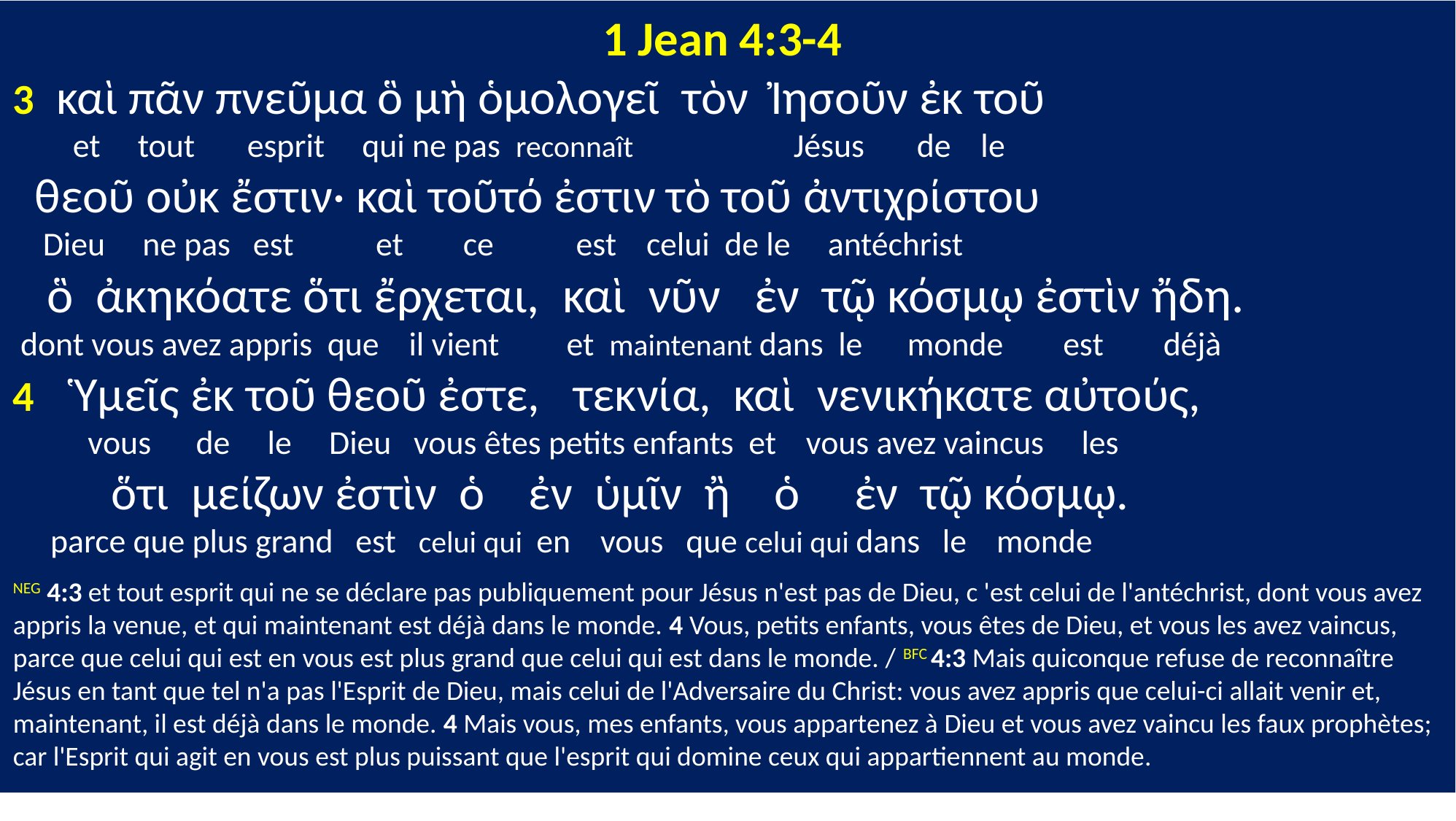

1 Jean 4:3-4
3  καὶ πᾶν πνεῦμα ὃ μὴ ὁμολογεῖ  τὸν  Ἰησοῦν ἐκ τοῦ
        et     tout       esprit     qui ne pas  reconnaît                       Jésus       de    le
  θεοῦ οὐκ ἔστιν· καὶ τοῦτό ἐστιν τὸ τοῦ ἀντιχρίστου
    Dieu     ne pas   est           et        ce           est    celui  de le     antéchrist
   ὃ  ἀκηκόατε ὅτι ἔρχεται,  καὶ  νῦν   ἐν  τῷ κόσμῳ ἐστὶν ἤδη.
 dont vous avez appris  que    il vient         et  maintenant dans  le      monde        est        déjà
4    Ὑμεῖς ἐκ τοῦ θεοῦ ἐστε,   τεκνία,  καὶ  νενικήκατε αὐτούς,
          vous      de     le     Dieu   vous êtes petits enfants  et    vous avez vaincus     les
         ὅτι  μείζων ἐστὶν  ὁ    ἐν  ὑμῖν  ἢ    ὁ     ἐν  τῷ κόσμῳ.
     parce que plus grand   est   celui qui  en    vous   que celui qui dans   le    monde

NEG 4:3 et tout esprit qui ne se déclare pas publiquement pour Jésus n'est pas de Dieu, c 'est celui de l'antéchrist, dont vous avez appris la venue, et qui maintenant est déjà dans le monde. 4 Vous, petits enfants, vous êtes de Dieu, et vous les avez vaincus, parce que celui qui est en vous est plus grand que celui qui est dans le monde. / BFC 4:3 Mais quiconque refuse de reconnaître Jésus en tant que tel n'a pas l'Esprit de Dieu, mais celui de l'Adversaire du Christ: vous avez appris que celui-ci allait venir et, maintenant, il est déjà dans le monde. 4 Mais vous, mes enfants, vous appartenez à Dieu et vous avez vaincu les faux prophètes; car l'Esprit qui agit en vous est plus puissant que l'esprit qui domine ceux qui appartiennent au monde.